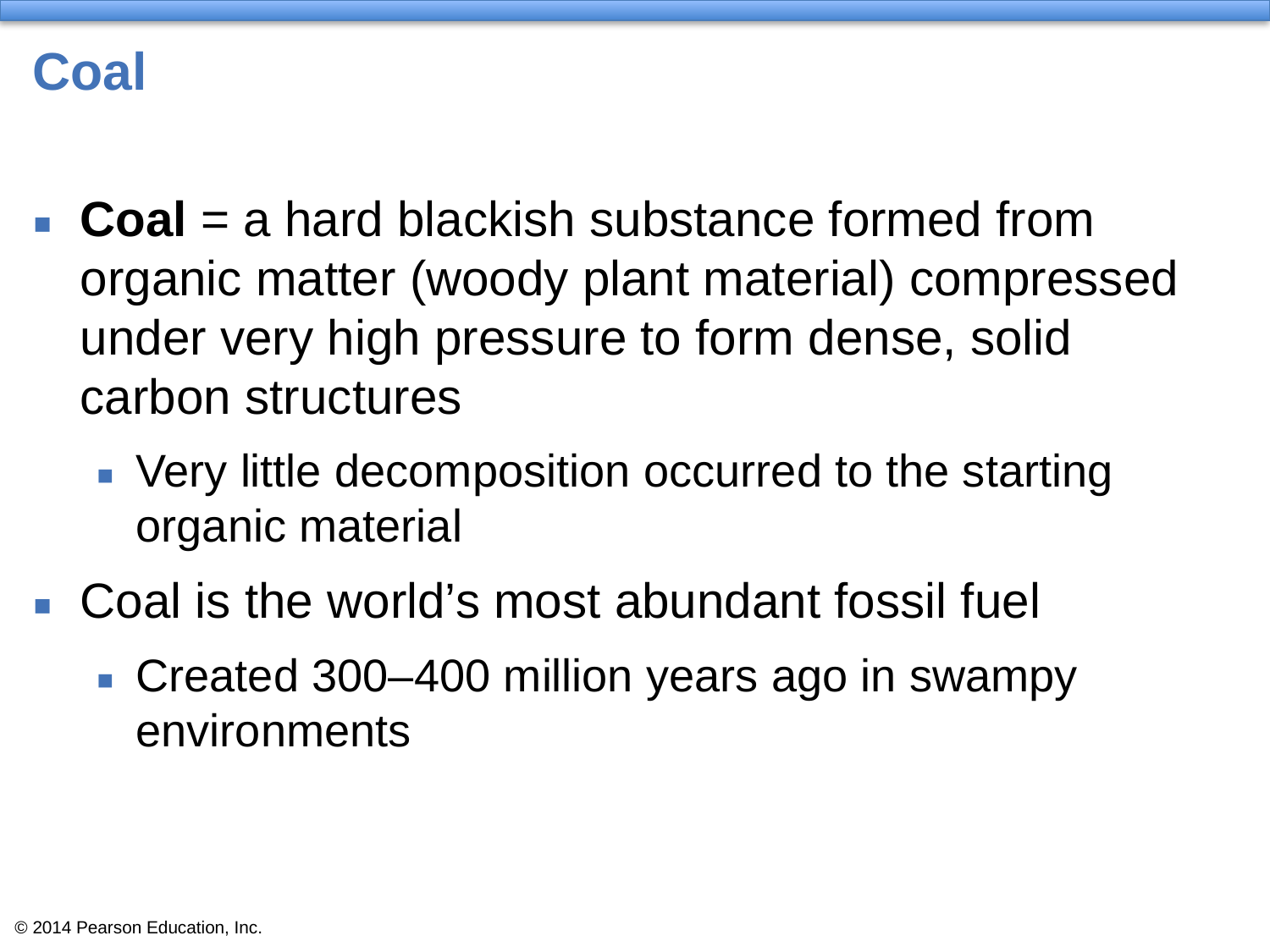

# Coal
Coal = a hard blackish substance formed from organic matter (woody plant material) compressed under very high pressure to form dense, solid carbon structures
Very little decomposition occurred to the starting organic material
Coal is the world’s most abundant fossil fuel
Created 300–400 million years ago in swampy environments